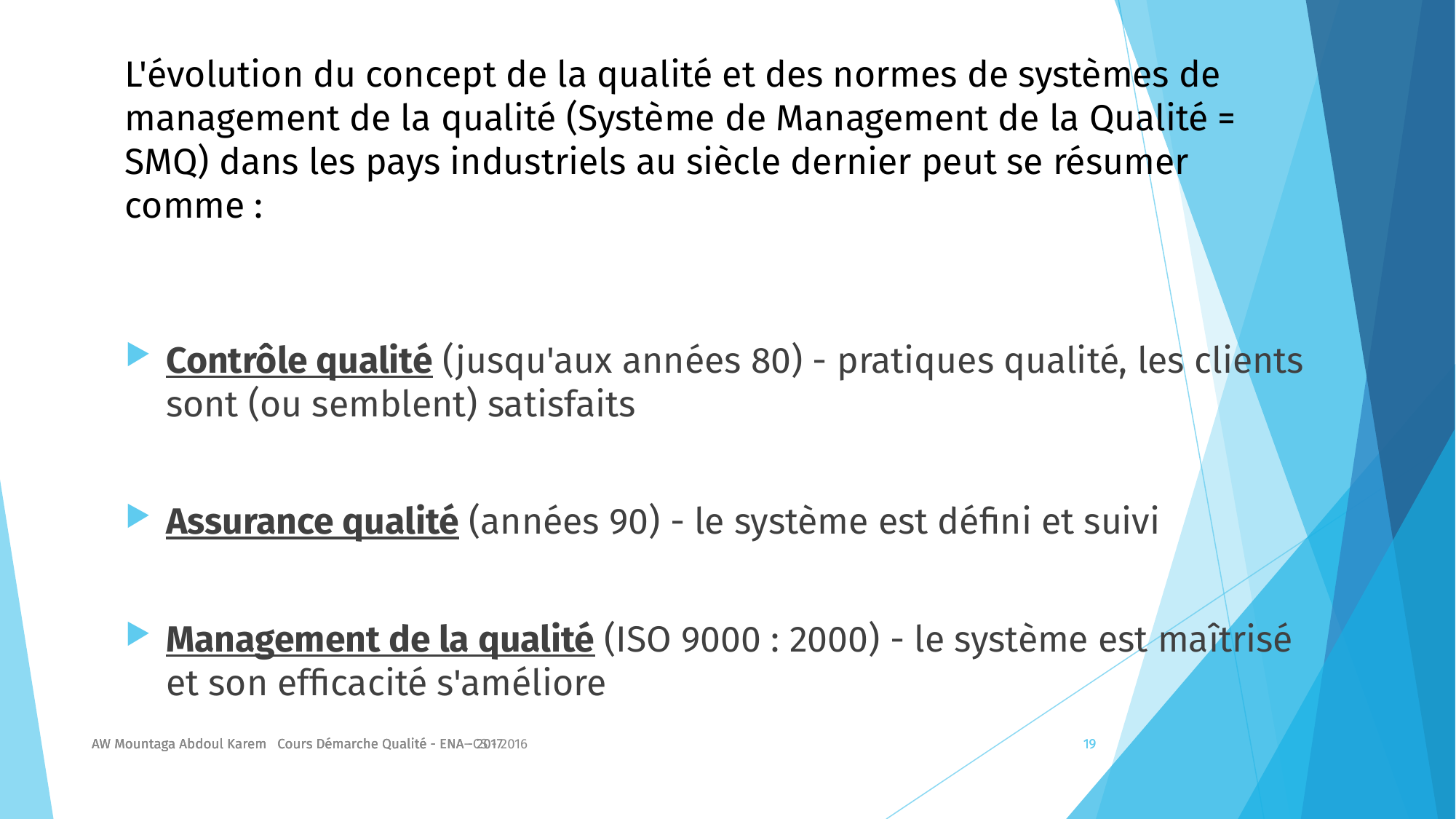

L'évolution du concept de la qualité et des normes de systèmes de management de la qualité (Système de Management de la Qualité = SMQ) dans les pays industriels au siècle dernier peut se résumer comme :

Contrôle qualité (jusqu'aux années 80) - pratiques qualité, les clients sont (ou semblent) satisfaits

Assurance qualité (années 90) - le système est défini et suivi

Management de la qualité (ISO 9000 : 2000) - le système est maîtrisé et son efficacité s'améliore

AW Mountaga Abdoul Karem   Cours Démarche Qualité - ENA- CS - 2016
AW Mountaga Abdoul Karem   Cours Démarche Qualité - ENA - 2017
AW Mountaga Abdoul Karem   Cours Démarche Qualité - ENA - 2017
19
19